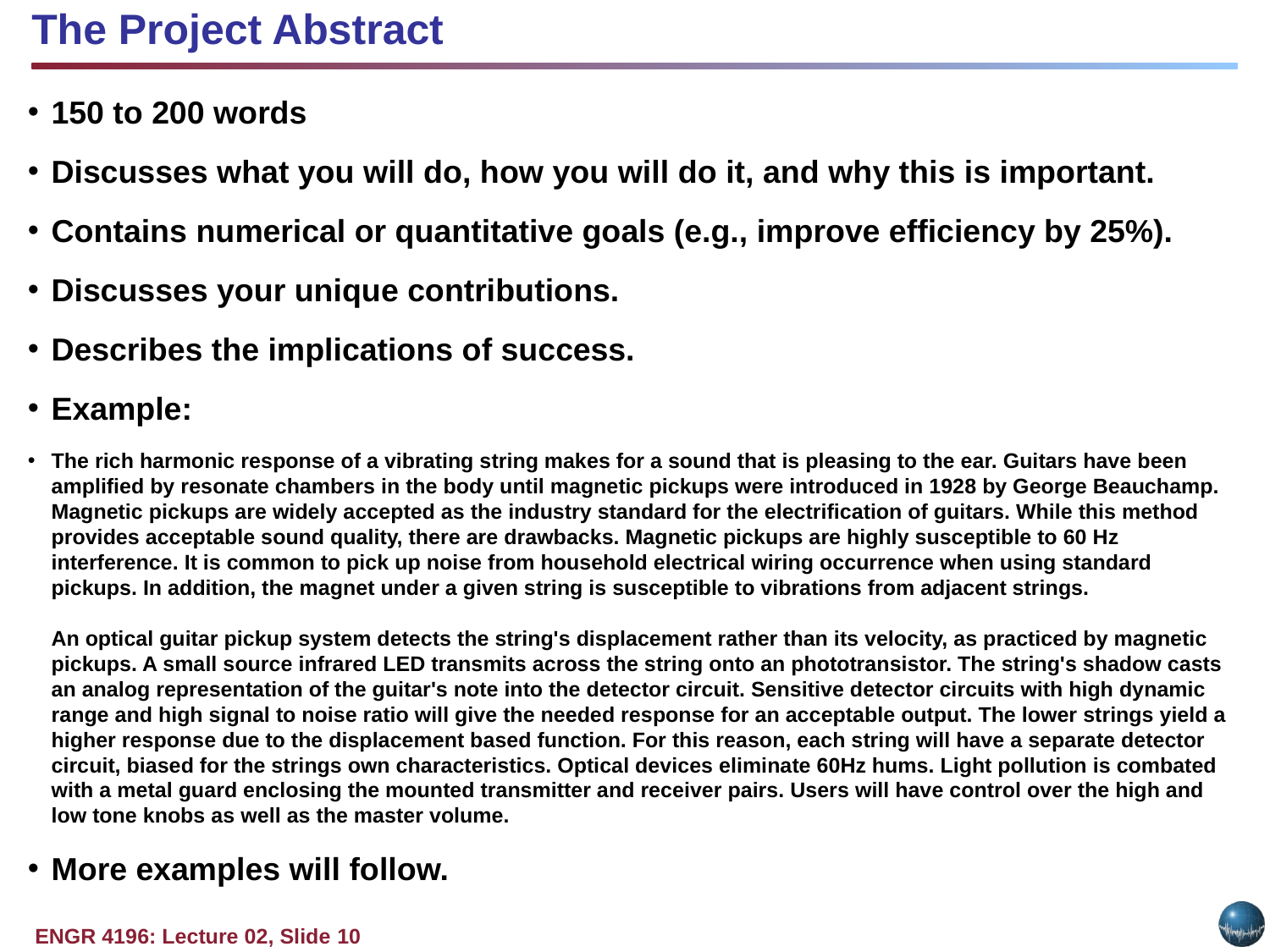

The Project Abstract
150 to 200 words
Discusses what you will do, how you will do it, and why this is important.
Contains numerical or quantitative goals (e.g., improve efficiency by 25%).
Discusses your unique contributions.
Describes the implications of success.
Example:
The rich harmonic response of a vibrating string makes for a sound that is pleasing to the ear. Guitars have been amplified by resonate chambers in the body until magnetic pickups were introduced in 1928 by George Beauchamp. Magnetic pickups are widely accepted as the industry standard for the electrification of guitars. While this method provides acceptable sound quality, there are drawbacks. Magnetic pickups are highly susceptible to 60 Hz interference. It is common to pick up noise from household electrical wiring occurrence when using standard pickups. In addition, the magnet under a given string is susceptible to vibrations from adjacent strings.
An optical guitar pickup system detects the string's displacement rather than its velocity, as practiced by magnetic pickups. A small source infrared LED transmits across the string onto an phototransistor. The string's shadow casts an analog representation of the guitar's note into the detector circuit. Sensitive detector circuits with high dynamic range and high signal to noise ratio will give the needed response for an acceptable output. The lower strings yield a higher response due to the displacement based function. For this reason, each string will have a separate detector circuit, biased for the strings own characteristics. Optical devices eliminate 60Hz hums. Light pollution is combated with a metal guard enclosing the mounted transmitter and receiver pairs. Users will have control over the high and low tone knobs as well as the master volume.
More examples will follow.